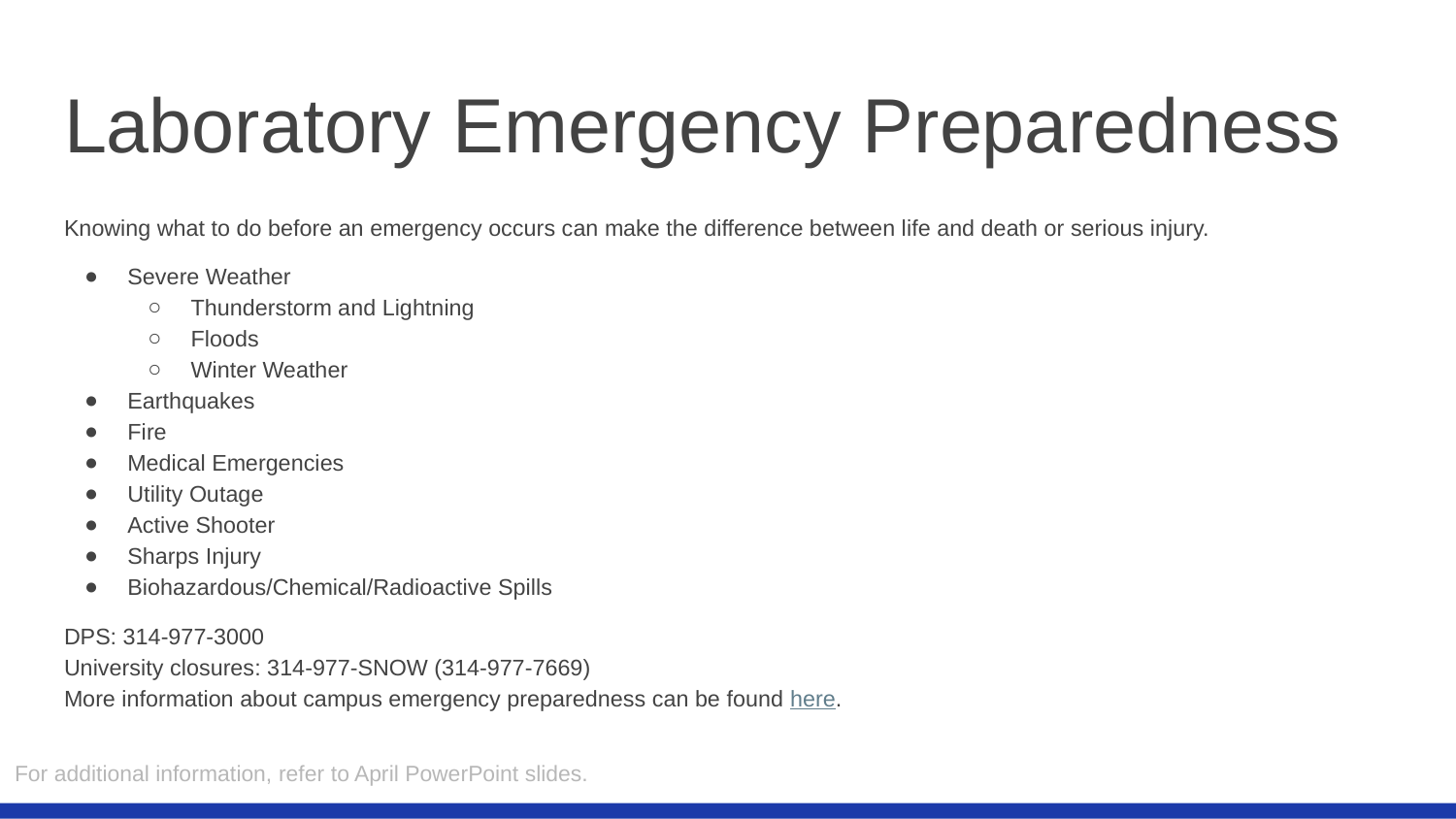

# Laboratory Emergency Preparedness
Knowing what to do before an emergency occurs can make the difference between life and death or serious injury.
Severe Weather
Thunderstorm and Lightning
Floods
Winter Weather
Earthquakes
Fire
Medical Emergencies
Utility Outage
Active Shooter
Sharps Injury
Biohazardous/Chemical/Radioactive Spills
DPS: 314-977-3000
University closures: 314-977-SNOW (314-977-7669)
More information about campus emergency preparedness can be found here.
For additional information, refer to April PowerPoint slides.